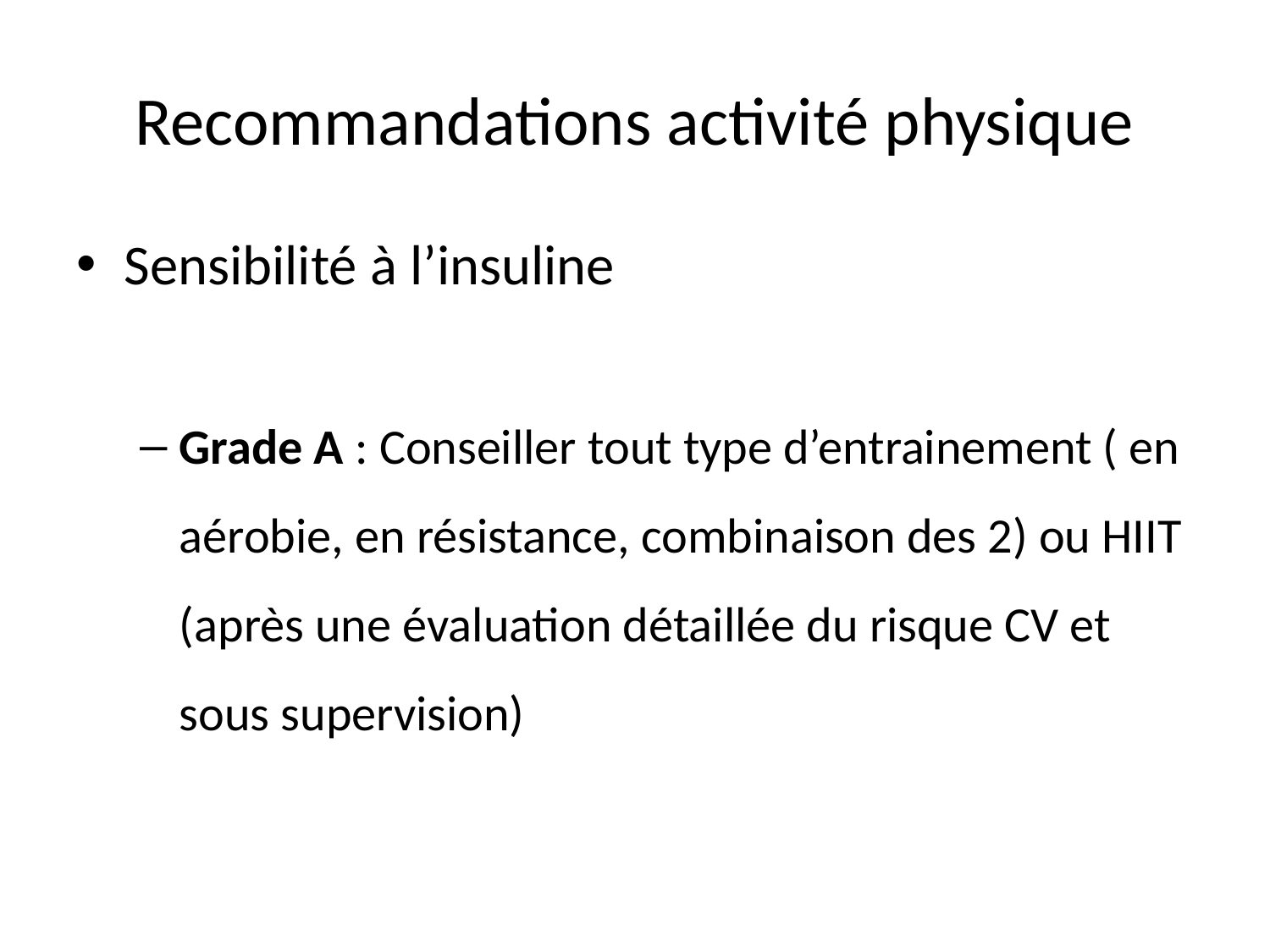

# Recommandations activité physique
Sensibilité à l’insuline

Grade A : Conseiller tout type d’entrainement ( en aérobie, en résistance, combinaison des 2) ou HIIT (après une évaluation détaillée du risque CV et sous supervision)